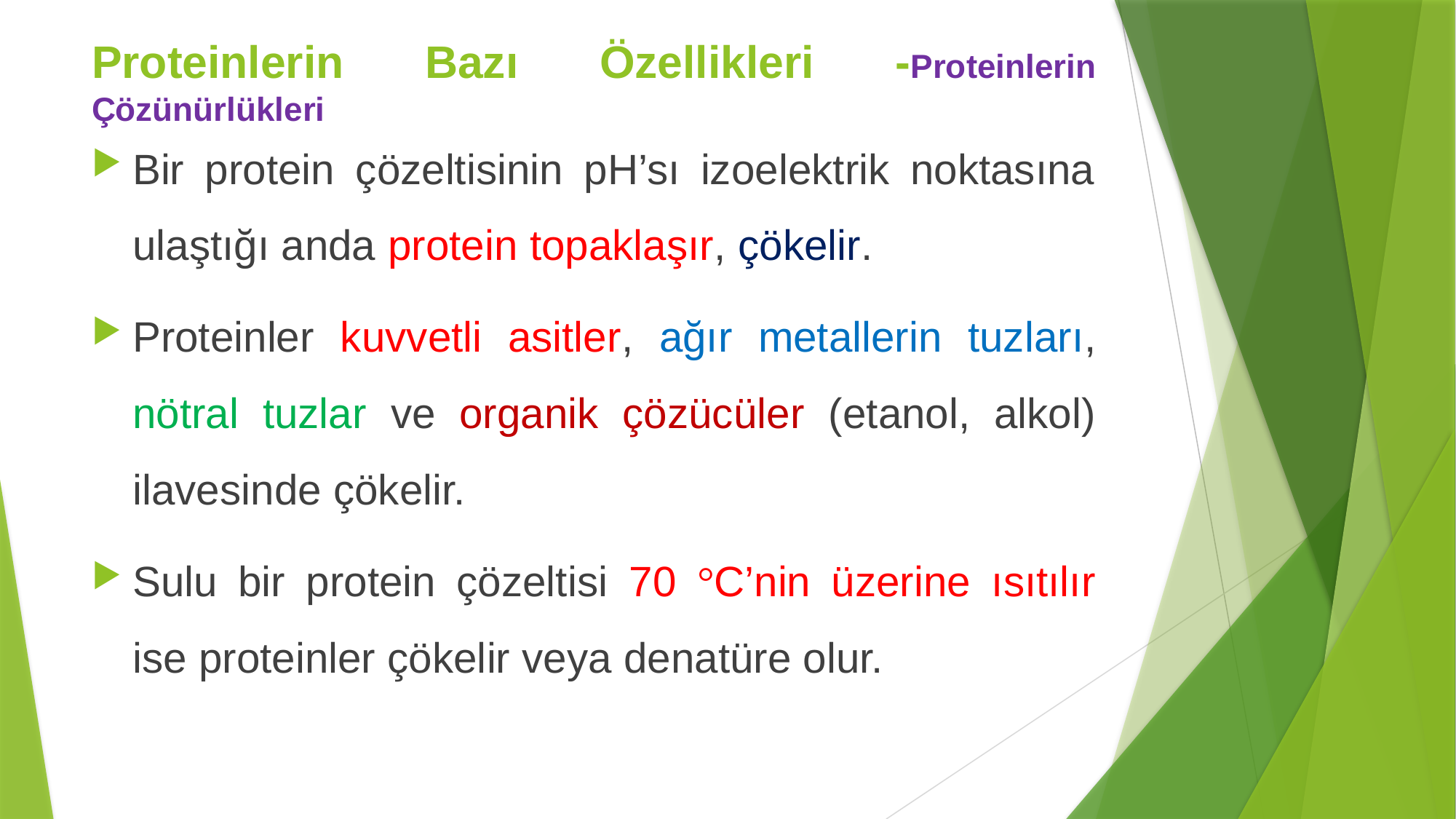

Proteinlerin Bazı Özellikleri -Proteinlerin Çözünürlükleri
Bir protein çözeltisinin pH’sı izoelektrik noktasına ulaştığı anda protein topaklaşır, çökelir.
Proteinler kuvvetli asitler, ağır metallerin tuzları, nötral tuzlar ve organik çözücüler (etanol, alkol) ilavesinde çökelir.
Sulu bir protein çözeltisi 70 °C’nin üzerine ısıtılır ise proteinler çökelir veya denatüre olur.